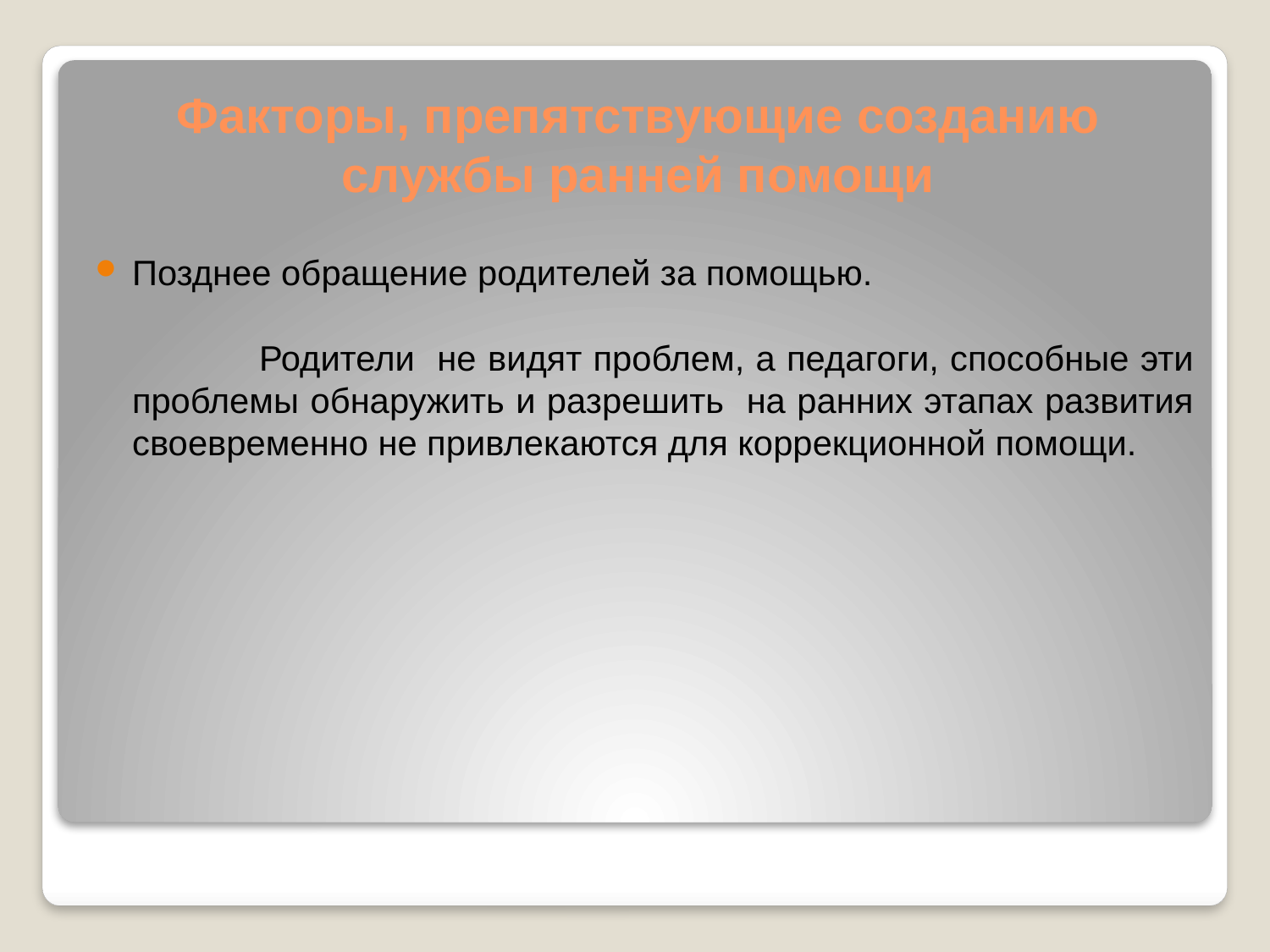

# Факторы, препятствующие созданию службы ранней помощи
Позднее обращение родителей за помощью.

		Родители  не видят проблем, а педагоги, способные эти проблемы обнаружить и разрешить  на ранних этапах развития своевременно не привлекаются для коррекционной помощи.